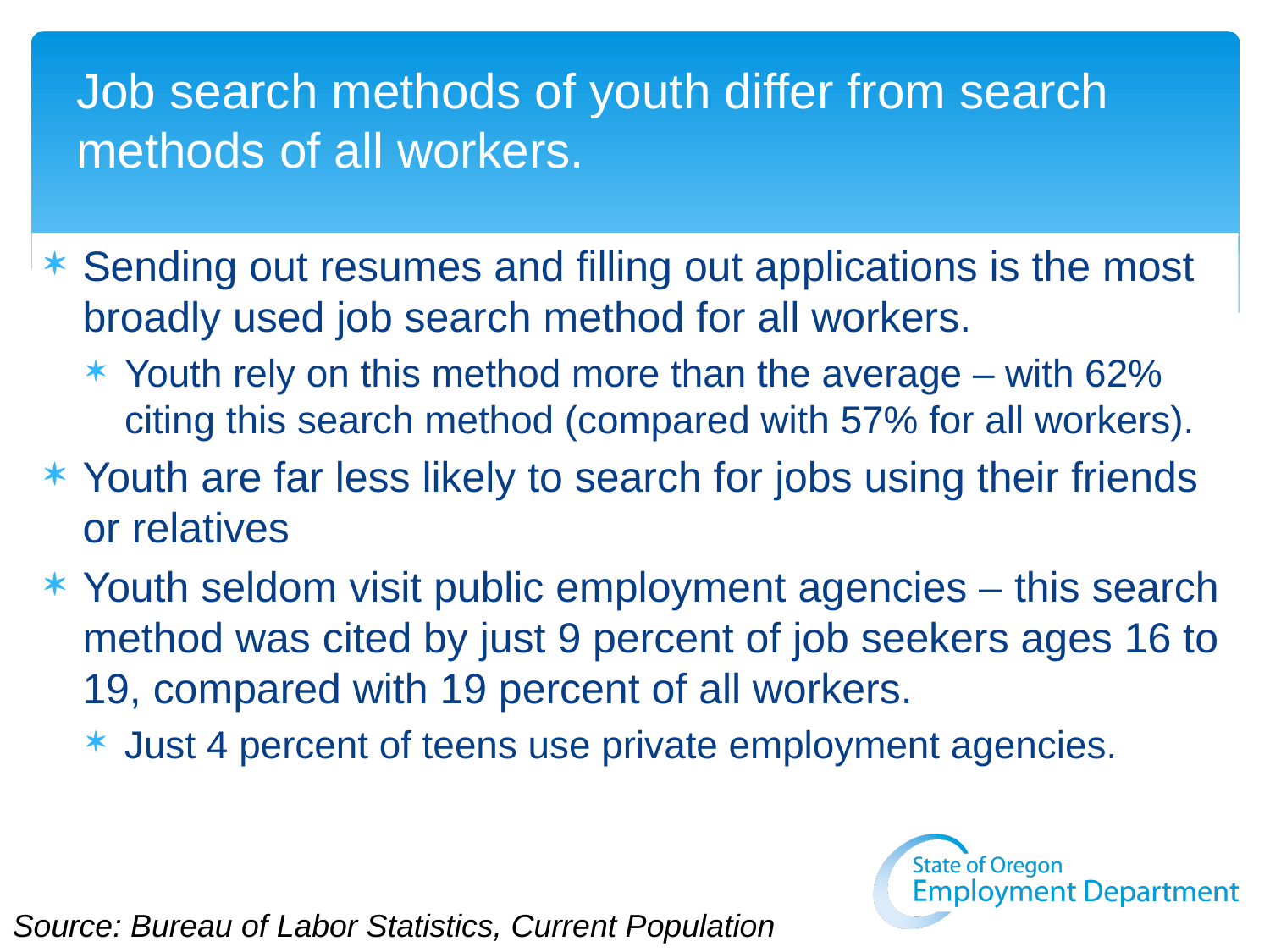

# Job search methods of youth differ from search methods of all workers.
Sending out resumes and filling out applications is the most broadly used job search method for all workers.
Youth rely on this method more than the average – with 62% citing this search method (compared with 57% for all workers).
Youth are far less likely to search for jobs using their friends or relatives
Youth seldom visit public employment agencies – this search method was cited by just 9 percent of job seekers ages 16 to 19, compared with 19 percent of all workers.
Just 4 percent of teens use private employment agencies.
Source: Bureau of Labor Statistics, Current Population Survey